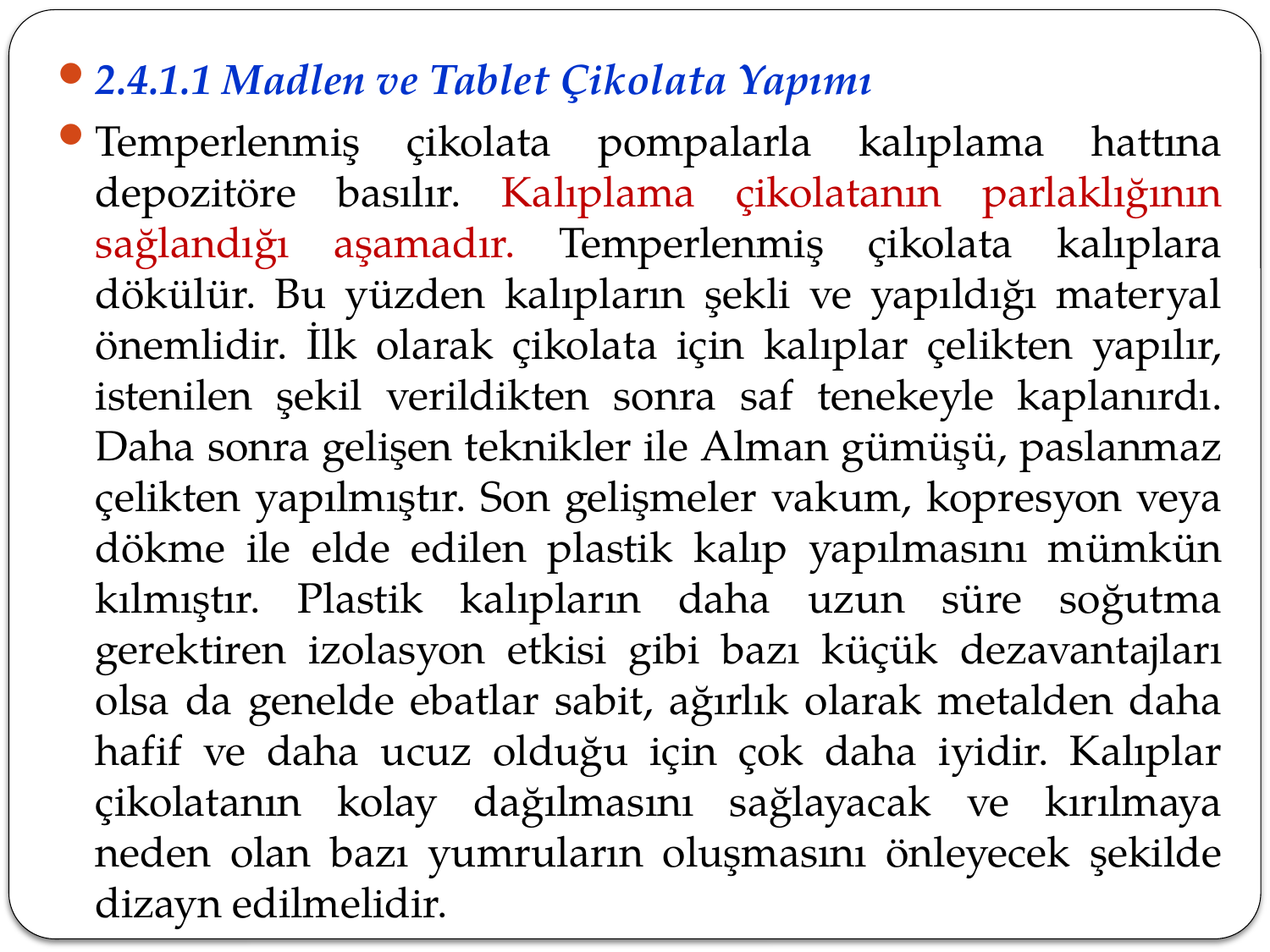

2.4.1.1 Madlen ve Tablet Çikolata Yapımı
Temperlenmiş çikolata pompalarla kalıplama hattına depozitöre basılır. Kalıplama çikolatanın parlaklığının sağlandığı aşamadır. Temperlenmiş çikolata kalıplara dökülür. Bu yüzden kalıpların şekli ve yapıldığı materyal önemlidir. İlk olarak çikolata için kalıplar çelikten yapılır, istenilen şekil verildikten sonra saf tenekeyle kaplanırdı. Daha sonra gelişen teknikler ile Alman gümüşü, paslanmaz çelikten yapılmıştır. Son gelişmeler vakum, kopresyon veya dökme ile elde edilen plastik kalıp yapılmasını mümkün kılmıştır. Plastik kalıpların daha uzun süre soğutma gerektiren izolasyon etkisi gibi bazı küçük dezavantajları olsa da genelde ebatlar sabit, ağırlık olarak metalden daha hafif ve daha ucuz olduğu için çok daha iyidir. Kalıplar çikolatanın kolay dağılmasını sağlayacak ve kırılmaya neden olan bazı yumruların oluşmasını önleyecek şekilde dizayn edilmelidir.